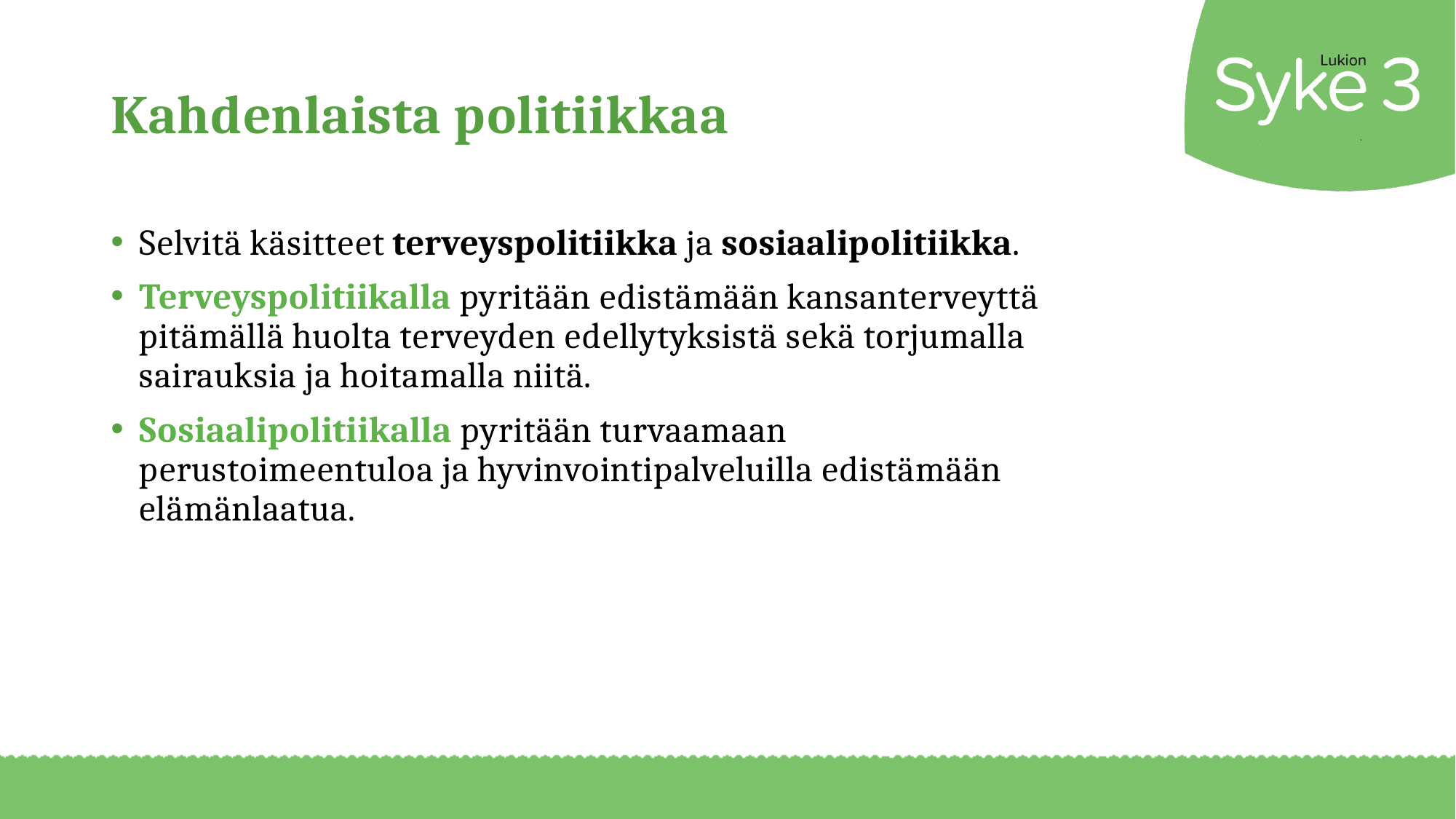

# Kahdenlaista politiikkaa
Selvitä käsitteet terveyspolitiikka ja sosiaalipolitiikka.
Terveyspolitiikalla pyritään edistämään kansanterveyttä pitämällä huolta terveyden edellytyksistä sekä torjumalla sairauksia ja hoitamalla niitä.
Sosiaalipolitiikalla pyritään turvaamaan perustoimeentuloa ja hyvinvointipalveluilla edistämään elämänlaatua.